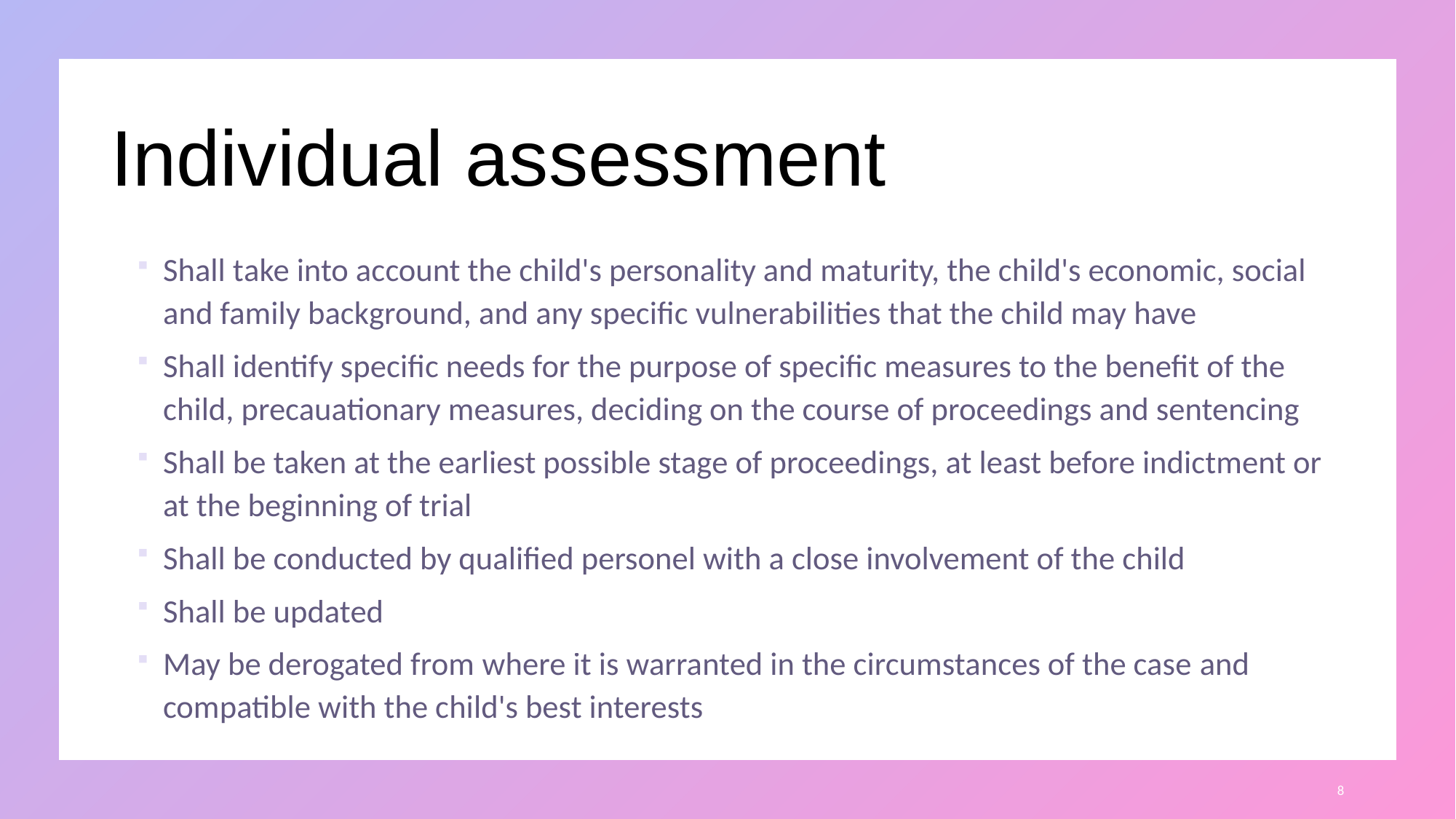

# Individual assessment
Shall take into account the child's personality and maturity, the child's economic, social and family background, and any specific vulnerabilities that the child may have
Shall identify specific needs for the purpose of specific measures to the benefit of the child, precauationary measures, deciding on the course of proceedings and sentencing
Shall be taken at the earliest possible stage of proceedings, at least before indictment or at the beginning of trial
Shall be conducted by qualified personel with a close involvement of the child
Shall be updated
May be derogated from where it is warranted in the circumstances of the case and compatible with the child's best interests

8